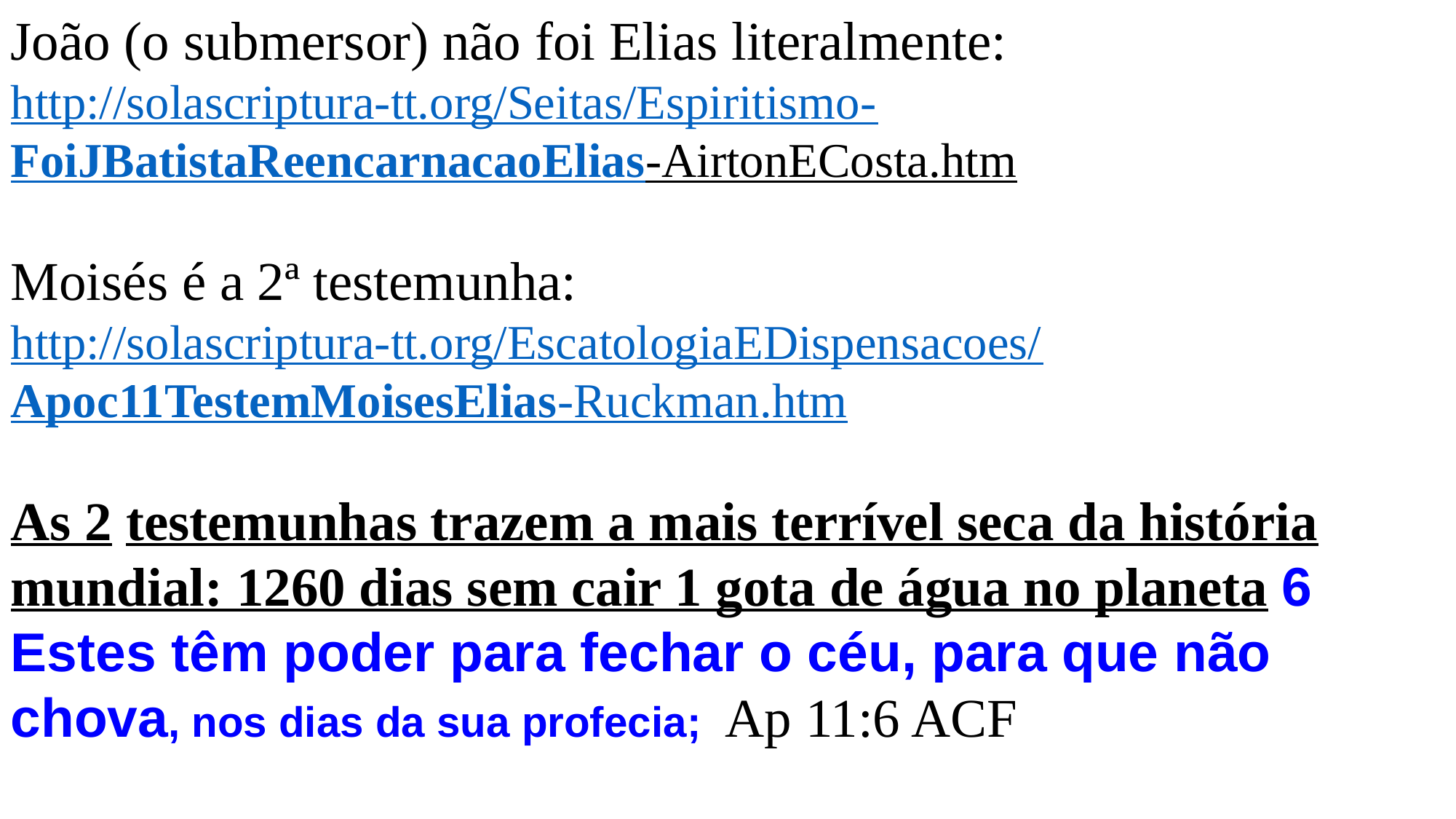

João (o submersor) não foi Elias literalmente: http://solascriptura-tt.org/Seitas/Espiritismo-FoiJBatistaReencarnacaoElias-AirtonECosta.htm
Moisés é a 2ª testemunha: http://solascriptura-tt.org/EscatologiaEDispensacoes/Apoc11TestemMoisesElias-Ruckman.htm
As 2 testemunhas trazem a mais terrível seca da história mundial: 1260 dias sem cair 1 gota de água no planeta 6 Estes têm poder para fechar o céu, para que não chova, nos dias da sua profecia;  Ap 11:6 ACF